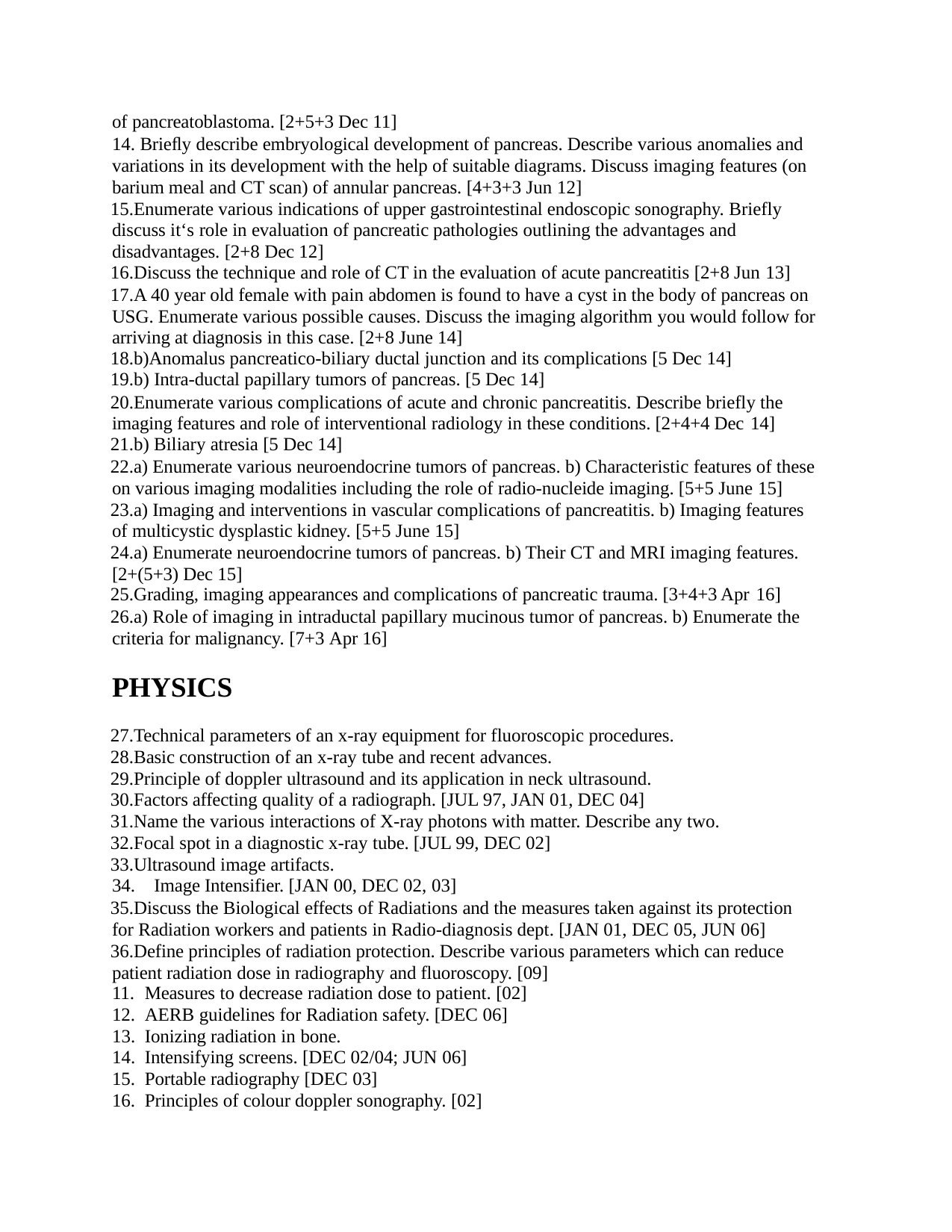

of pancreatoblastoma. [2+5+3 Dec 11]
14. Brieﬂy describe embryological development of pancreas. Describe various anomalies and  variations in its development with the help of suitable diagrams. Discuss imaging features (on  barium meal and CT scan) of annular pancreas. [4+3+3 Jun 12]
Enumerate various indications of upper gastrointestinal endoscopic sonography. Briefly  discuss it‘s role in evaluation of pancreatic pathologies outlining the advantages and  disadvantages. [2+8 Dec 12]
Discuss the technique and role of CT in the evaluation of acute pancreatitis [2+8 Jun 13]
A 40 year old female with pain abdomen is found to have a cyst in the body of pancreas on  USG. Enumerate various possible causes. Discuss the imaging algorithm you would follow for  arriving at diagnosis in this case. [2+8 June 14]
b)Anomalus pancreatico-biliary ductal junction and its complications [5 Dec 14]
b) Intra-ductal papillary tumors of pancreas. [5 Dec 14]
Enumerate various complications of acute and chronic pancreatitis. Describe briefly the  imaging features and role of interventional radiology in these conditions. [2+4+4 Dec 14]
b) Biliary atresia [5 Dec 14]
a) Enumerate various neuroendocrine tumors of pancreas. b) Characteristic features of these  on various imaging modalities including the role of radio-nucleide imaging. [5+5 June 15]
a) Imaging and interventions in vascular complications of pancreatitis. b) Imaging features  of multicystic dysplastic kidney. [5+5 June 15]
a) Enumerate neuroendocrine tumors of pancreas. b) Their CT and MRI imaging features.  [2+(5+3) Dec 15]
Grading, imaging appearances and complications of pancreatic trauma. [3+4+3 Apr 16]
a) Role of imaging in intraductal papillary mucinous tumor of pancreas. b) Enumerate the  criteria for malignancy. [7+3 Apr 16]

PHYSICS
Technical parameters of an x-ray equipment for fluoroscopic procedures.
Basic construction of an x-ray tube and recent advances.
Principle of doppler ultrasound and its application in neck ultrasound.
Factors affecting quality of a radiograph. [JUL 97, JAN 01, DEC 04]
Name the various interactions of X-ray photons with matter. Describe any two.
Focal spot in a diagnostic x-ray tube. [JUL 99, DEC 02]
Ultrasound image artifacts.
Image Intensifier. [JAN 00, DEC 02, 03]
Discuss the Biological effects of Radiations and the measures taken against its protection  for Radiation workers and patients in Radio-diagnosis dept. [JAN 01, DEC 05, JUN 06]
Define principles of radiation protection. Describe various parameters which can reduce  patient radiation dose in radiography and fluoroscopy. [09]
Measures to decrease radiation dose to patient. [02]
AERB guidelines for Radiation safety. [DEC 06]
Ionizing radiation in bone.
Intensifying screens. [DEC 02/04; JUN 06]
Portable radiography [DEC 03]
Principles of colour doppler sonography. [02]